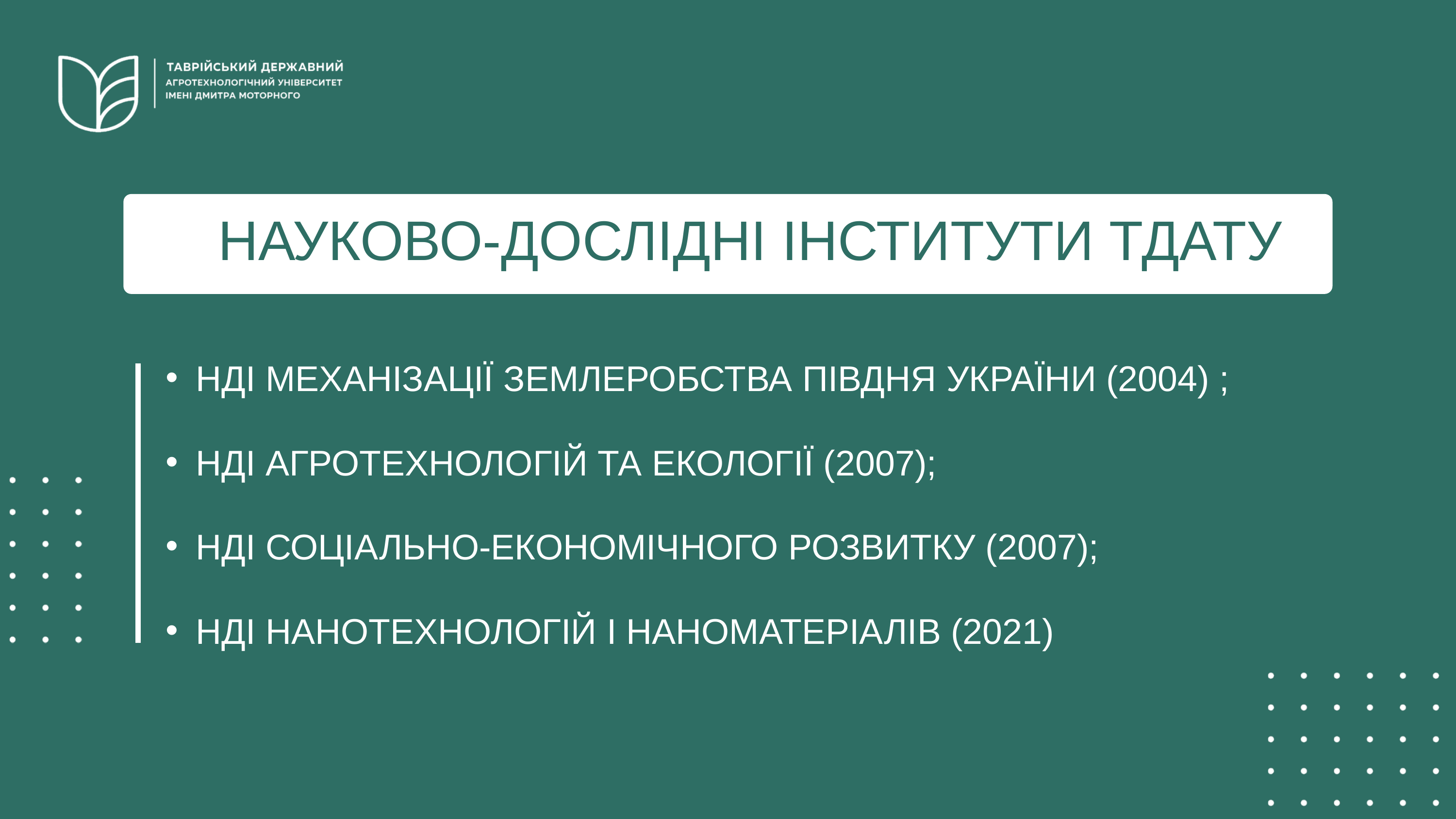

НАУКОВО-ДОСЛІДНІ ІНСТИТУТИ ТДАТУ
НДІ МЕХАНІЗАЦІЇ ЗЕМЛЕРОБСТВА ПІВДНЯ УКРАЇНИ (2004) ;

НДІ АГРОТЕХНОЛОГІЙ ТА ЕКОЛОГІЇ (2007);

НДІ СОЦІАЛЬНО-ЕКОНОМІЧНОГО РОЗВИТКУ (2007);

НДІ НАНОТЕХНОЛОГІЙ І НАНОМАТЕРІАЛІВ (2021)